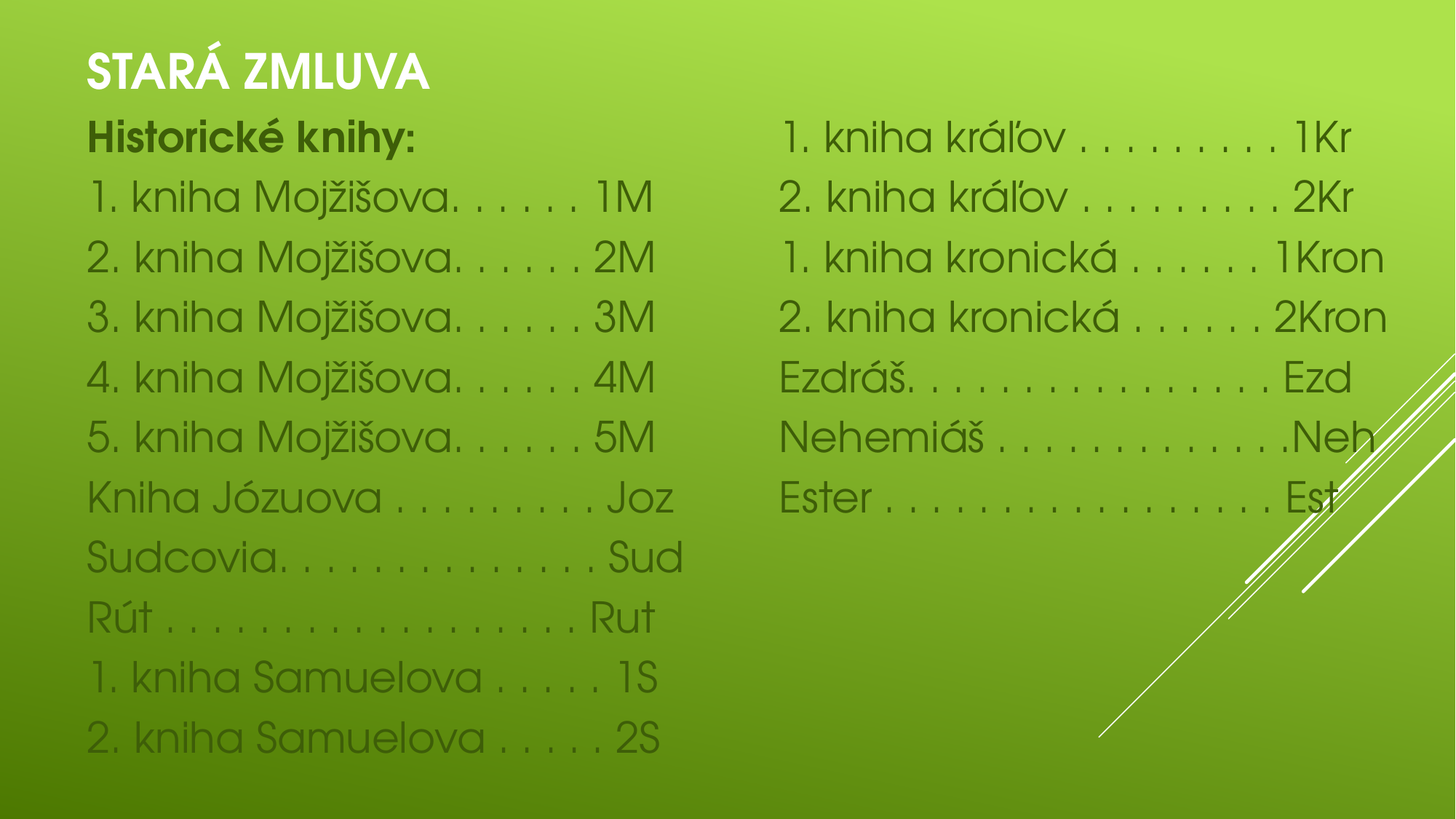

# Stará zmluva
Historické knihy:
1. kniha Mojžišova. . . . . . 1M
2. kniha Mojžišova. . . . . . 2M
3. kniha Mojžišova. . . . . . 3M
4. kniha Mojžišova. . . . . . 4M
5. kniha Mojžišova. . . . . . 5M
Kniha Józuova . . . . . . . . . Joz
Sudcovia. . . . . . . . . . . . . . Sud
Rút . . . . . . . . . . . . . . . . . . Rut
1. kniha Samuelova . . . . . 1S
2. kniha Samuelova . . . . . 2S
1. kniha kráľov . . . . . . . . . 1Kr
2. kniha kráľov . . . . . . . . . 2Kr
1. kniha kronická . . . . . . 1Kron
2. kniha kronická . . . . . . 2Kron
Ezdráš. . . . . . . . . . . . . . . . Ezd
Nehemiáš . . . . . . . . . . . . .Neh
Ester . . . . . . . . . . . . . . . . . Est